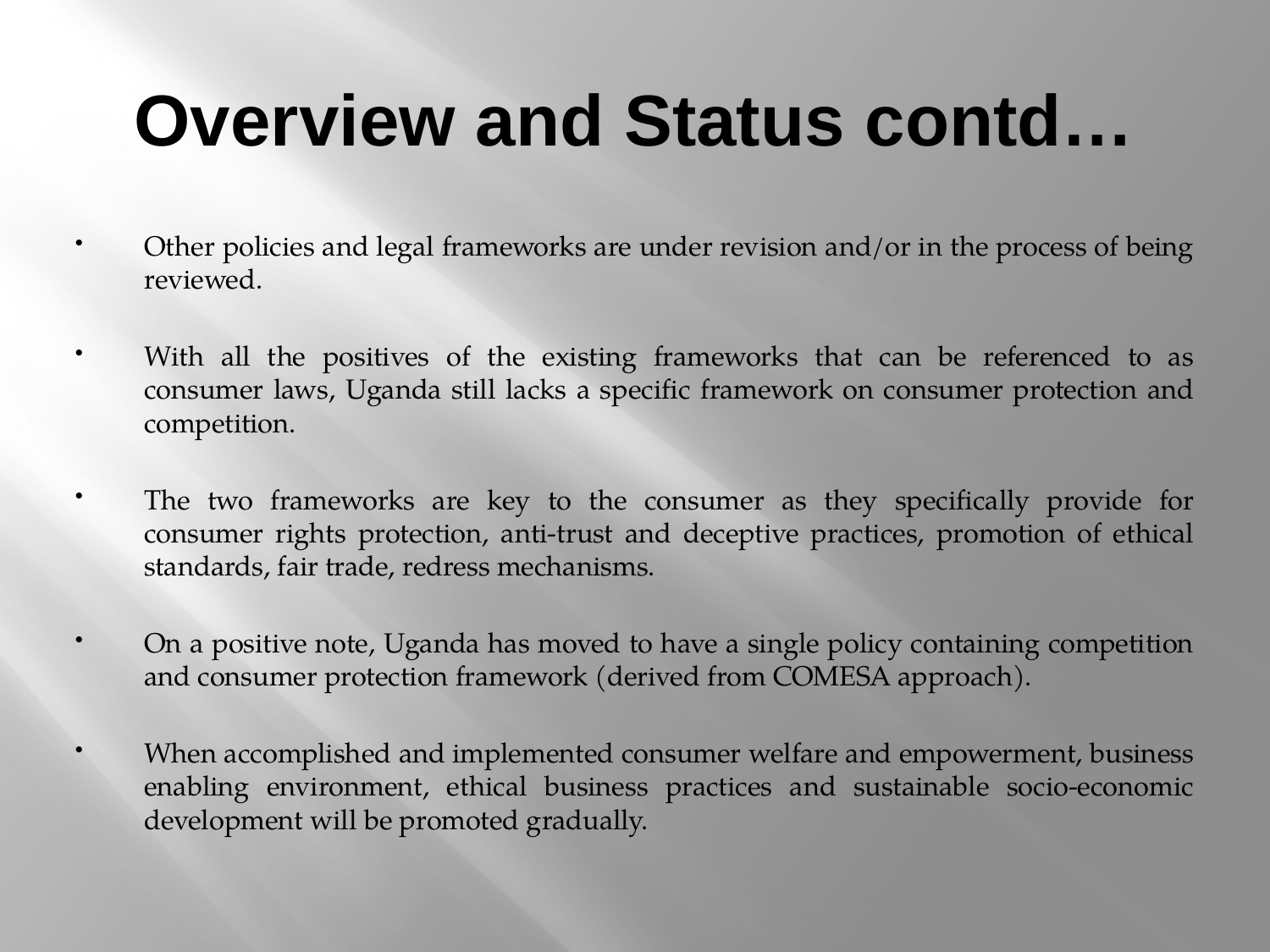

# Overview and Status contd…
Other policies and legal frameworks are under revision and/or in the process of being reviewed.

With all the positives of the existing frameworks that can be referenced to as consumer laws, Uganda still lacks a specific framework on consumer protection and competition.

The two frameworks are key to the consumer as they specifically provide for consumer rights protection, anti-trust and deceptive practices, promotion of ethical standards, fair trade, redress mechanisms.

On a positive note, Uganda has moved to have a single policy containing competition and consumer protection framework (derived from COMESA approach).

When accomplished and implemented consumer welfare and empowerment, business enabling environment, ethical business practices and sustainable socio-economic development will be promoted gradually.